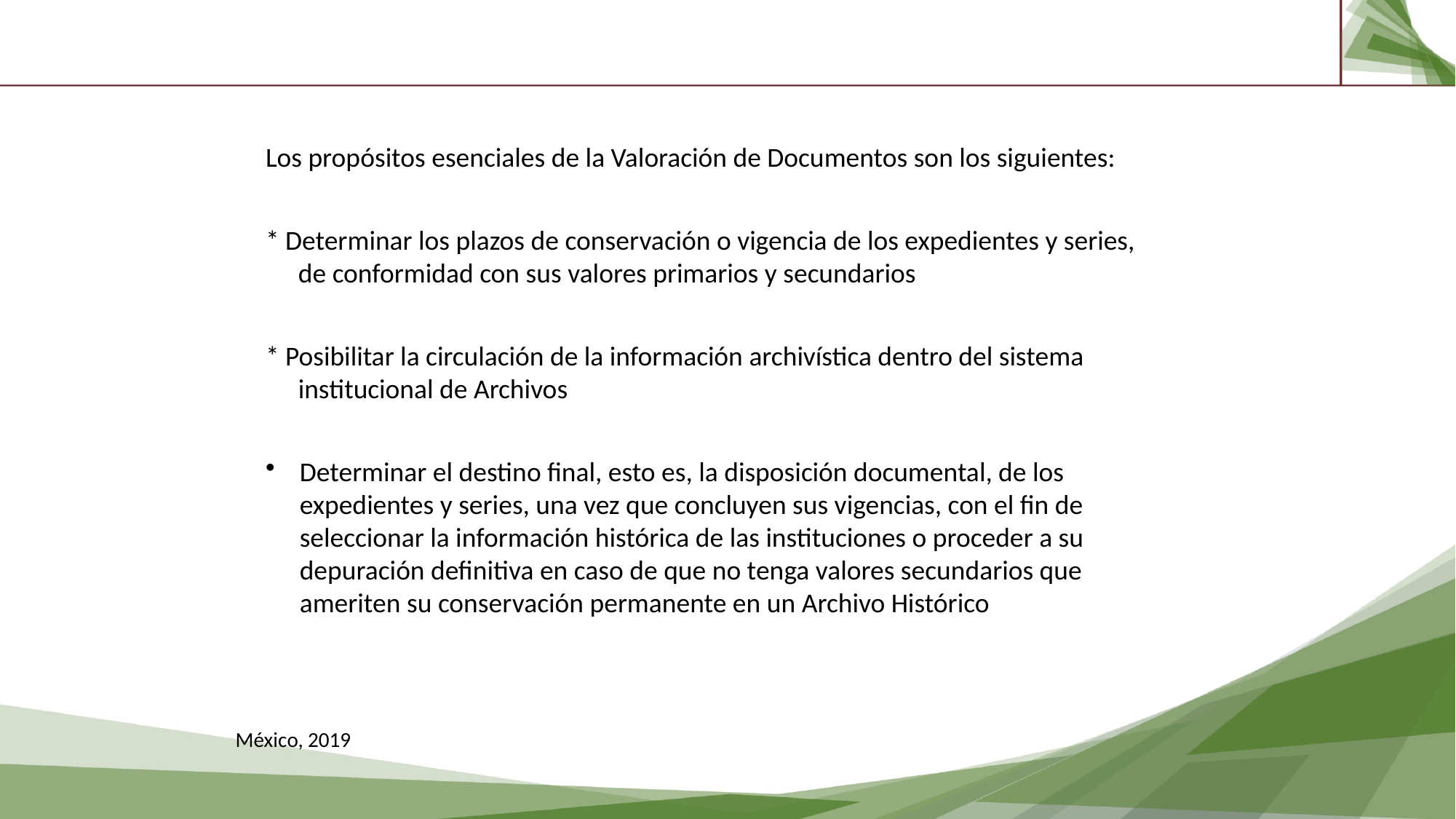

Los propósitos esenciales de la Valoración de Documentos son los siguientes:

* Determinar los plazos de conservación o vigencia de los expedientes y series, de conformidad con sus valores primarios y secundarios

* Posibilitar la circulación de la información archivística dentro del sistema institucional de Archivos

Determinar el destino final, esto es, la disposición documental, de los expedientes y series, una vez que concluyen sus vigencias, con el fin de seleccionar la información histórica de las instituciones o proceder a su depuración definitiva en caso de que no tenga valores secundarios que ameriten su conservación permanente en un Archivo Histórico

México, 2019